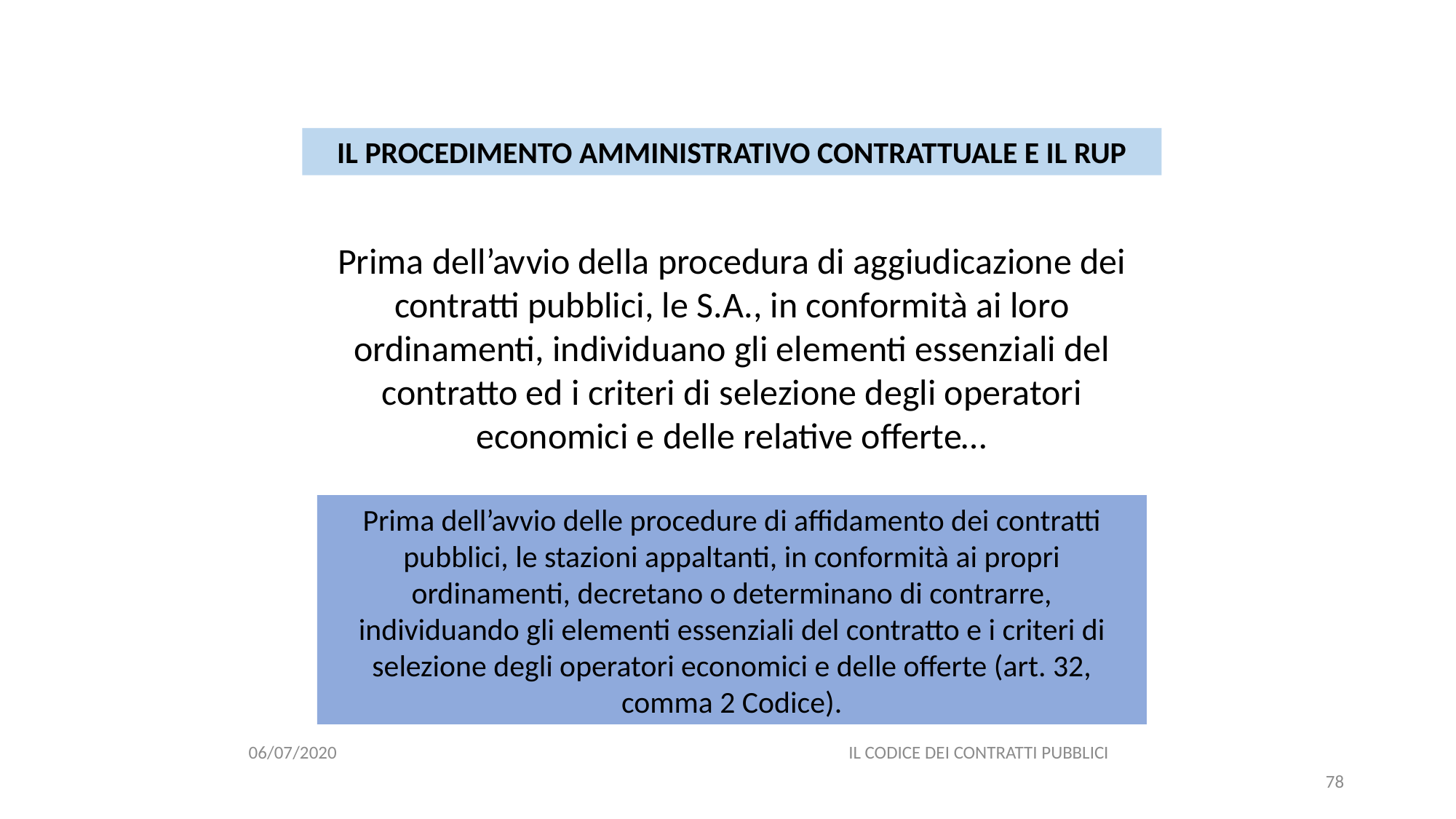

#
IL PROCEDIMENTO AMMINISTRATIVO CONTRATTUALE E IL RUP
Prima dell’avvio della procedura di aggiudicazione dei contratti pubblici, le S.A., in conformità ai loro ordinamenti, individuano gli elementi essenziali del contratto ed i criteri di selezione degli operatori economici e delle relative offerte…
Prima dell’avvio delle procedure di affidamento dei contratti pubblici, le stazioni appaltanti, in conformità ai propri ordinamenti, decretano o determinano di contrarre, individuando gli elementi essenziali del contratto e i criteri di selezione degli operatori economici e delle offerte (art. 32, comma 2 Codice).

06/07/2020
IL CODICE DEI CONTRATTI PUBBLICI
78